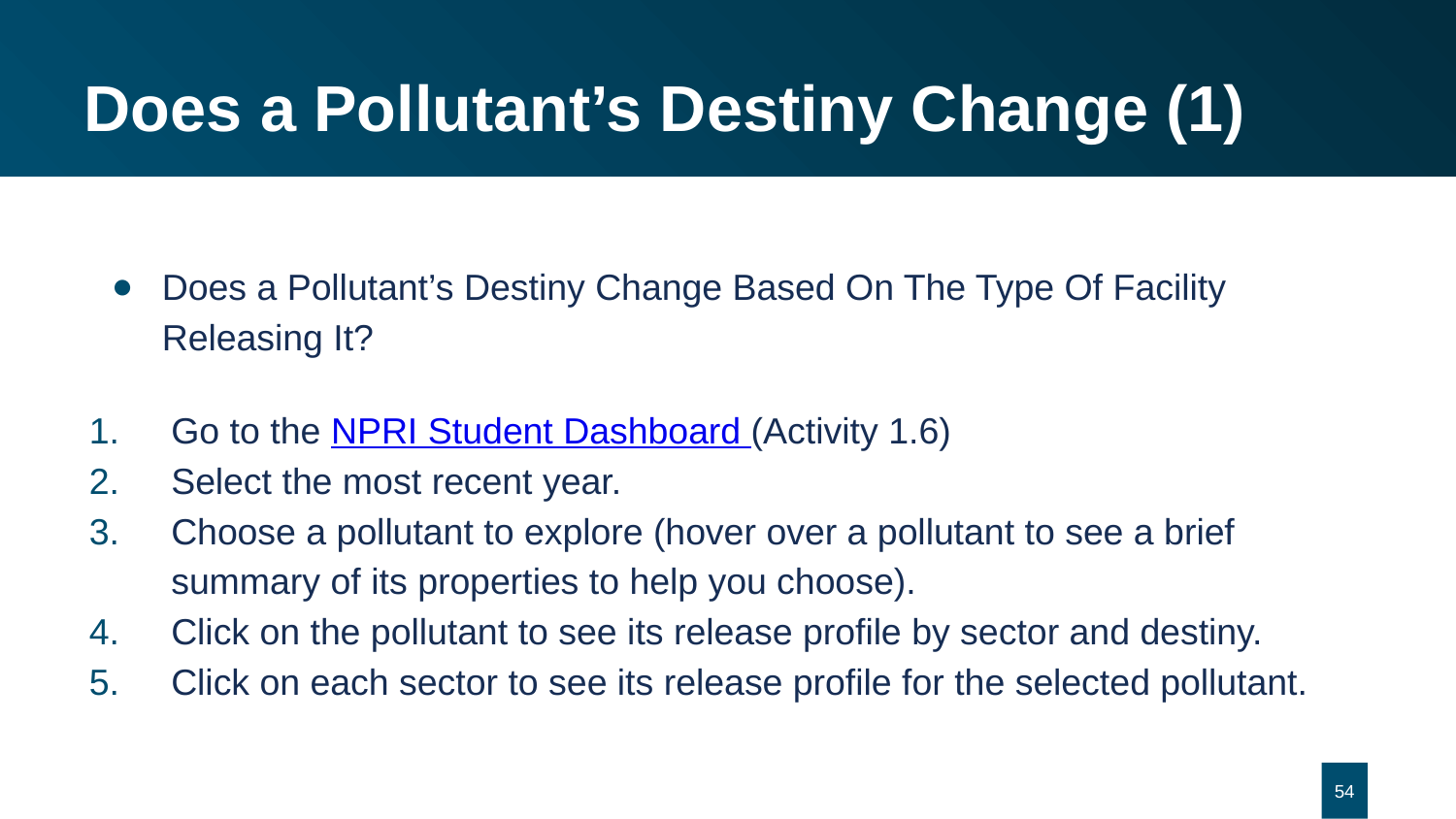

# Does a Pollutant’s Destiny Change (1)
Does a Pollutant’s Destiny Change Based On The Type Of Facility Releasing It?
Go to the NPRI Student Dashboard (Activity 1.6)
Select the most recent year.
Choose a pollutant to explore (hover over a pollutant to see a brief summary of its properties to help you choose).
Click on the pollutant to see its release profile by sector and destiny.
Click on each sector to see its release profile for the selected pollutant.